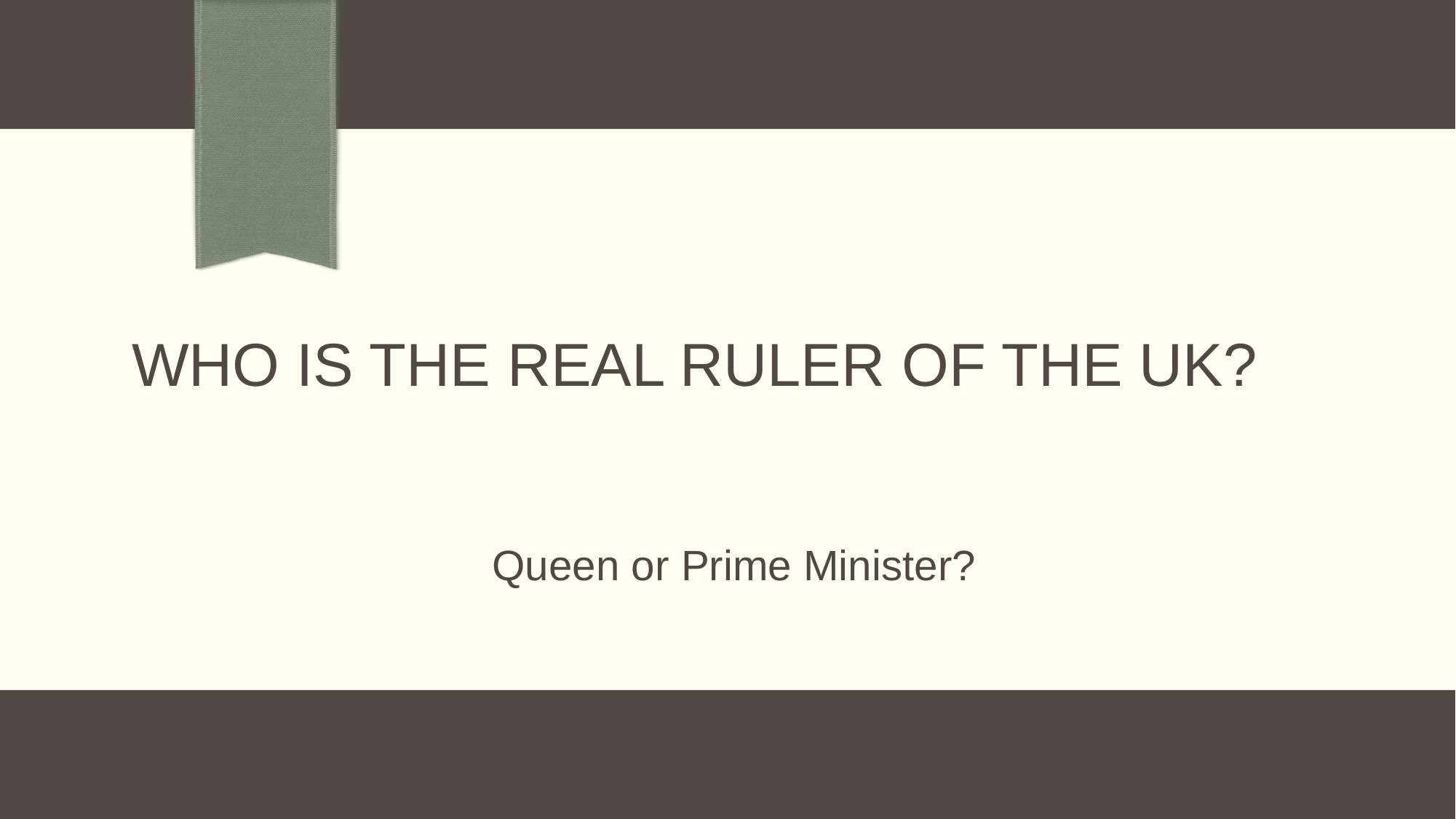

# Who is the real ruler of the UK?
Queen or Prime Minister?